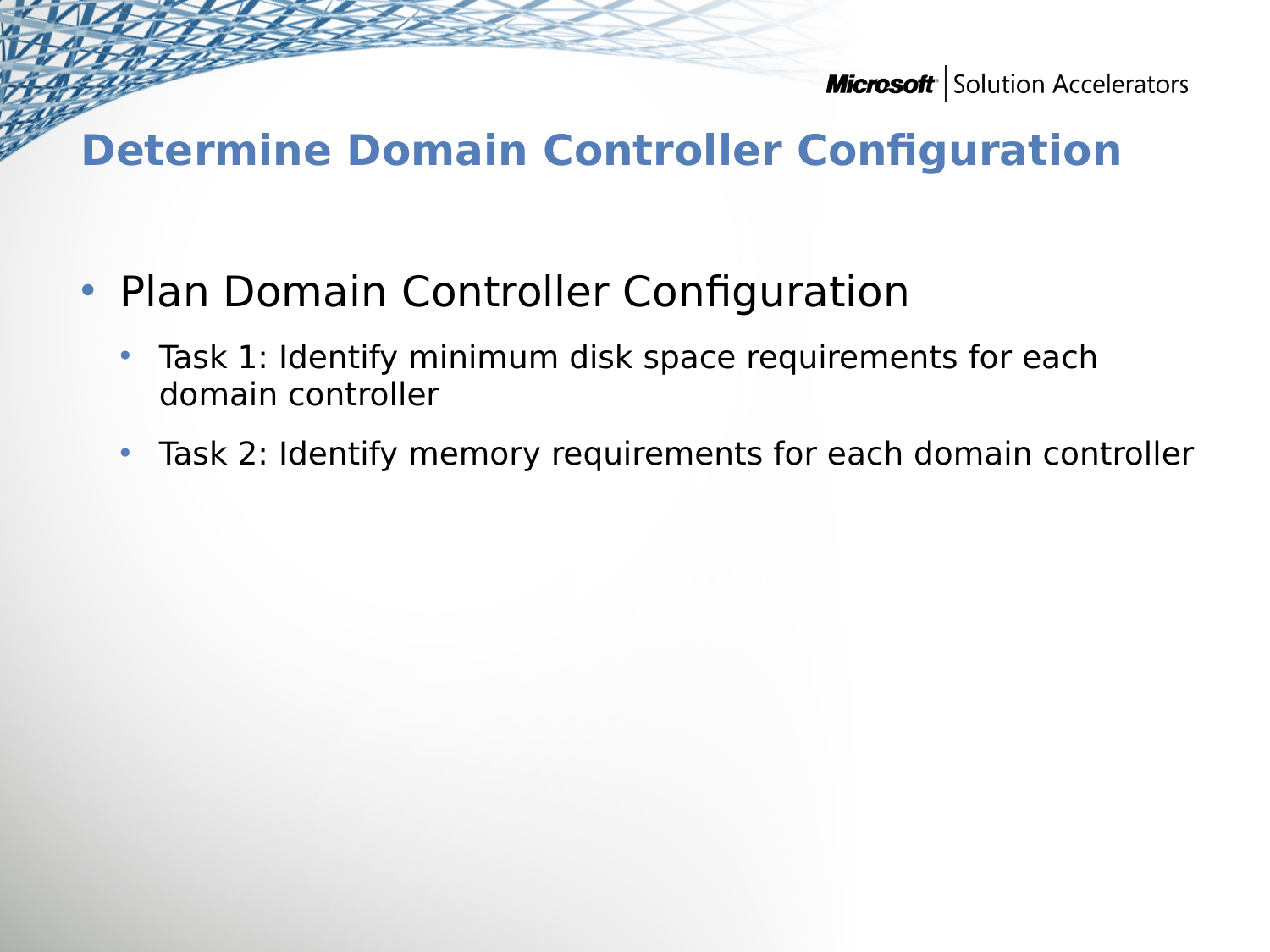

# Determine Domain Controller Configuration
Plan Domain Controller Configuration
Task 1: Identify minimum disk space requirements for each domain controller
Task 2: Identify memory requirements for each domain controller